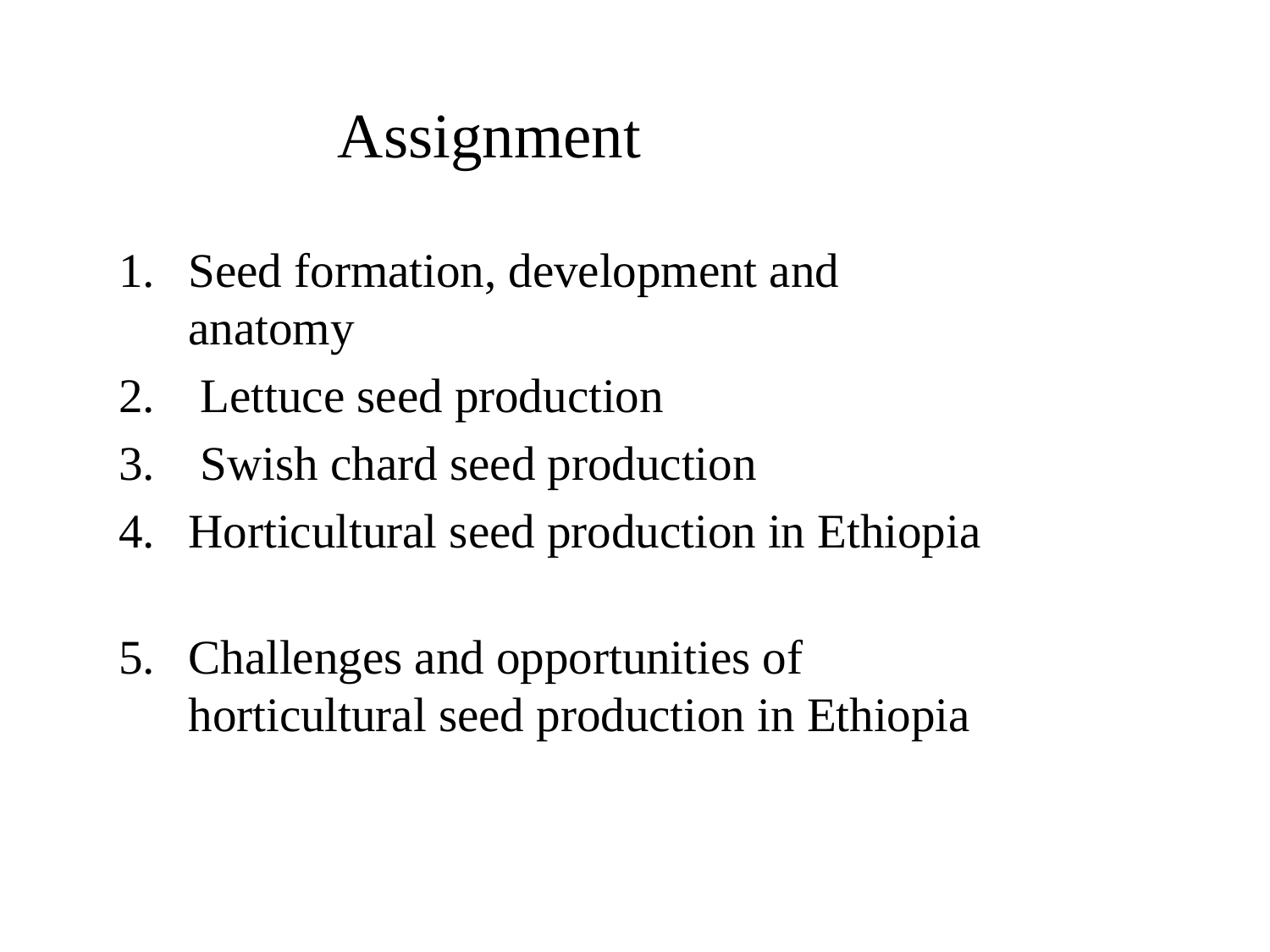

# Assignment
Seed formation, development and anatomy
 Lettuce seed production
 Swish chard seed production
Horticultural seed production in Ethiopia
Challenges and opportunities of horticultural seed production in Ethiopia